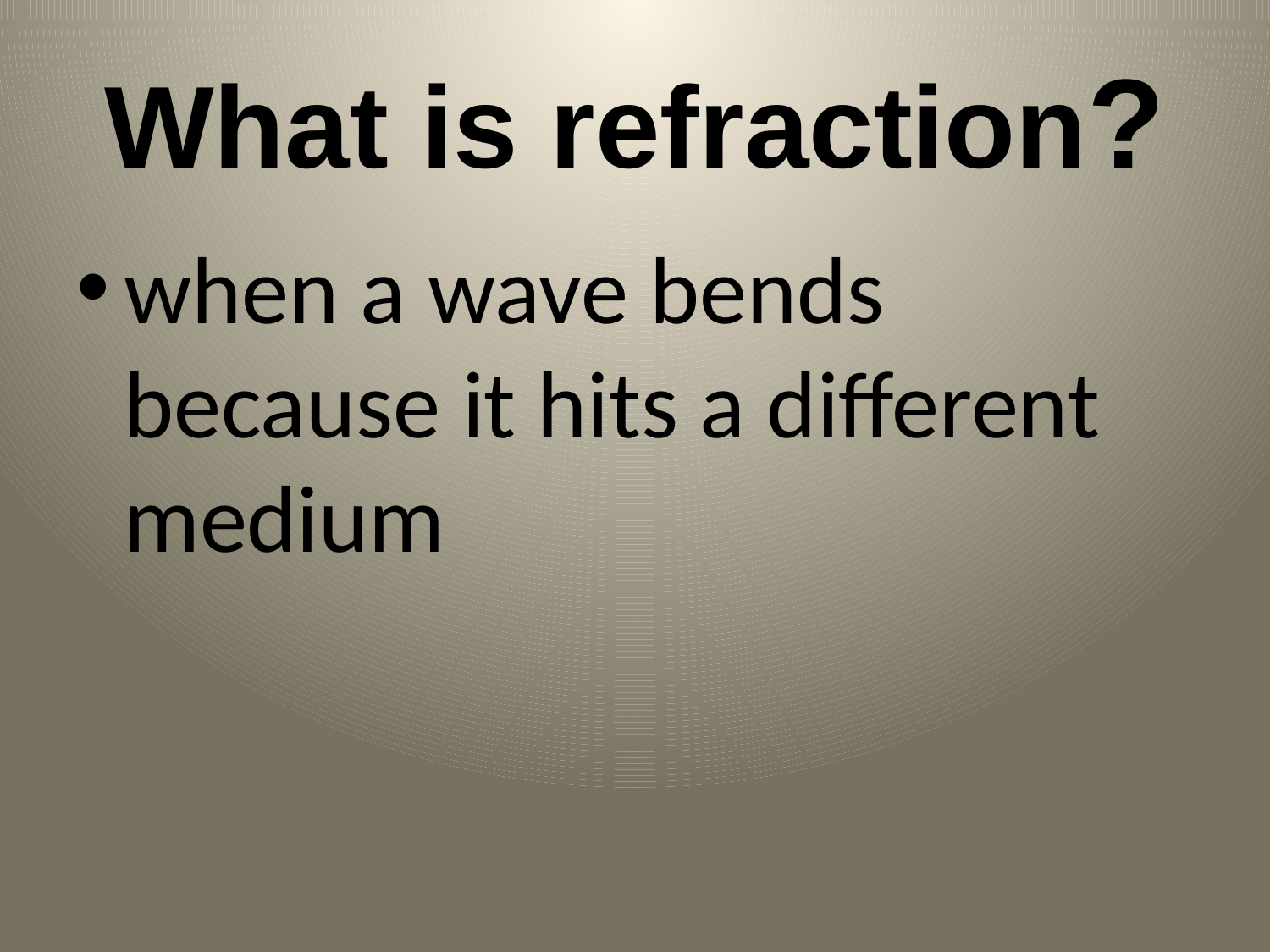

# What is refraction?
when a wave bends because it hits a different medium